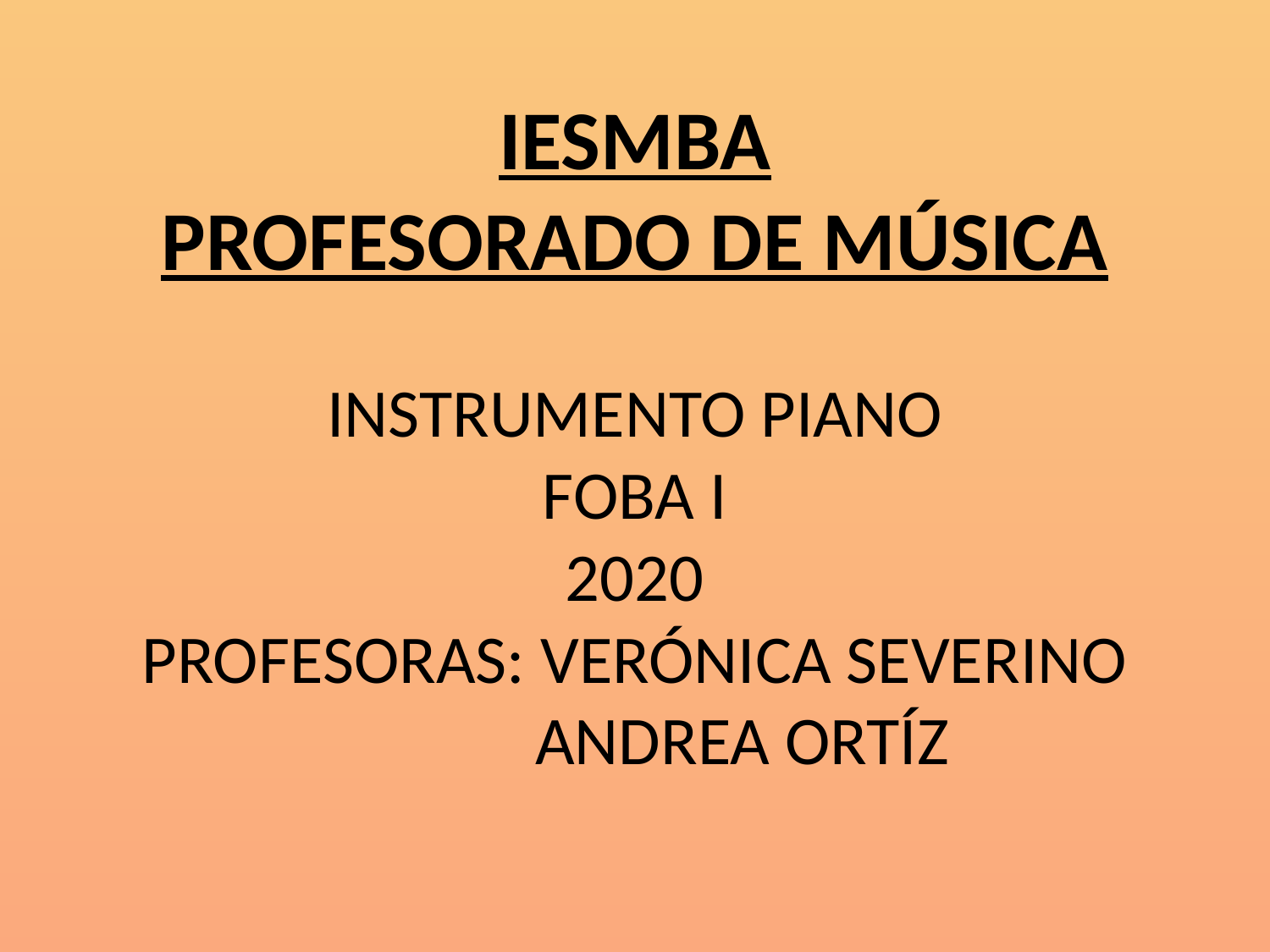

# IESMBA PROFESORADO DE MÚSICA INSTRUMENTO PIANO FOBA I 2020 PROFESORAS: VERÓNICA SEVERINO ANDREA ORTÍZ